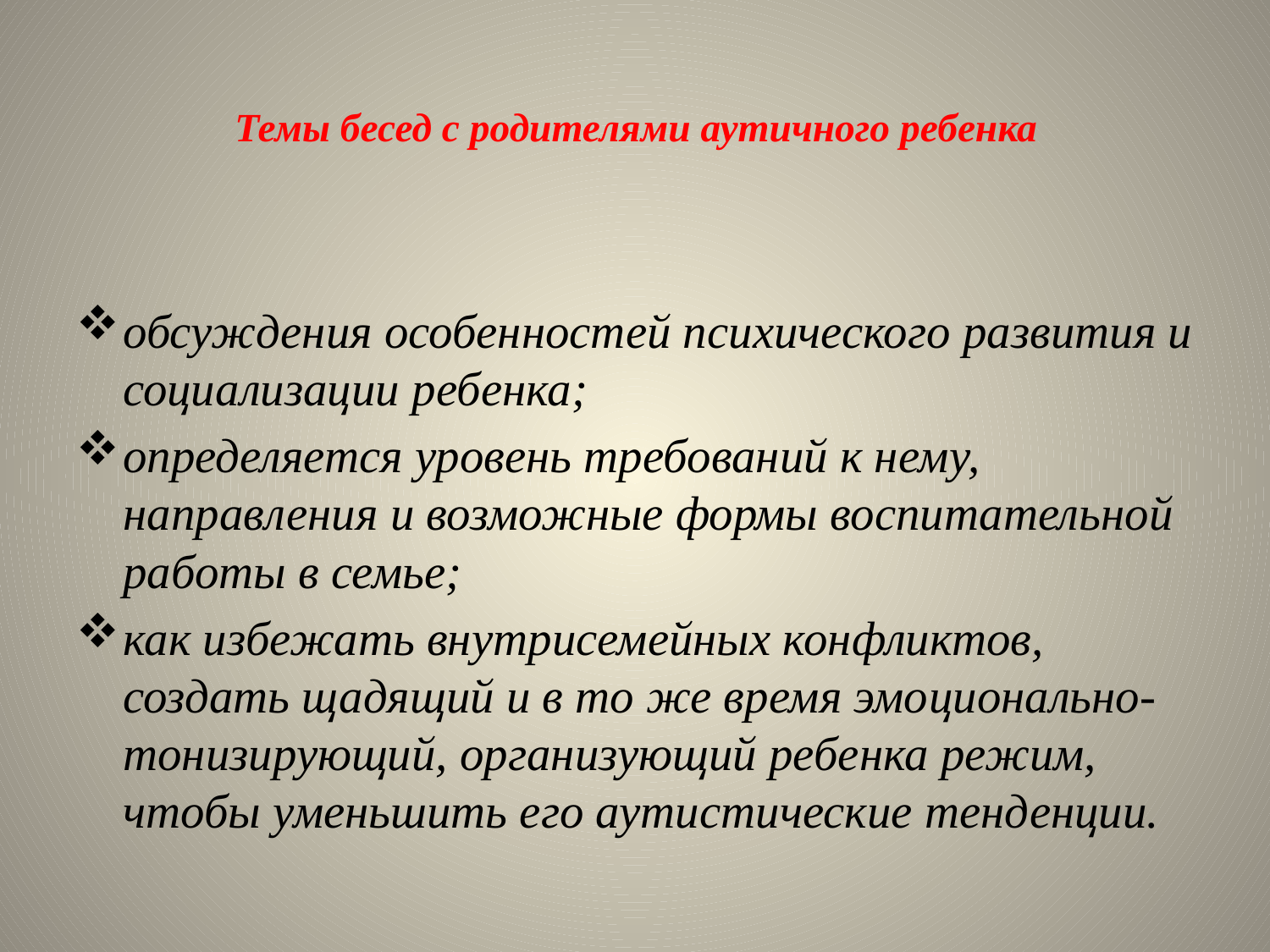

# Темы бесед с родителями аутичного ребенка

обсуждения особенностей психического развития и соци­ализации ребенка;
определяется уровень требований к нему, направления и возможные формы воспитательной работы в се­мье;
как избежать внут­рисемейных конфликтов, создать щадящий и в то же время эмо­ционально-тонизирующий, организующий ребенка режим, чтобы уменьшить его аутистические тенденции.